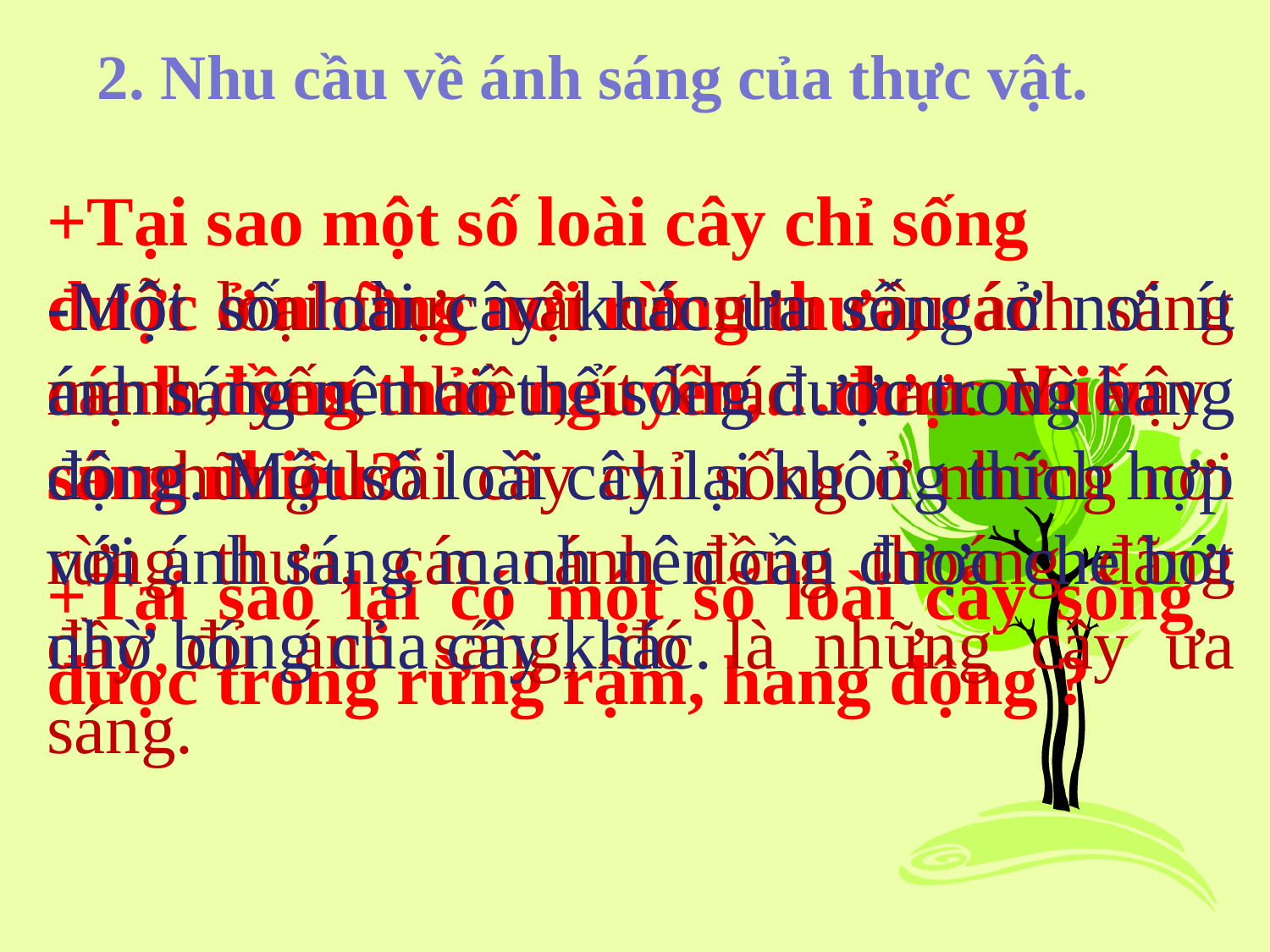

2. Nhu cầu về ánh sáng của thực vật.
+Tại sao một số loài cây chỉ sống được ở những nơi rừng thưa, các cánh đồng thảo nguyên,…được chiếu sáng nhiều?
+Tại sao lại có một số loài cây sống được trong rừng rậm, hang động ?

-Mỗi loại thực vật có nhu cầu ánh sáng mạnh, yếu, nhiều, ít khác nhau. Vì vậy  có những loài cây chỉ sống ở những nơi rừng thưa, các cánh đồng thoáng đãng đầy đủ ánh sáng, đó là những cây ưa sáng.
-Một số loài cây khác ưa sống ở nơi ít ánh sáng nên có thể sống được trong hang động. Một số loài cây lại không thích hợp với ánh sáng mạnh nên cần được che bớt nhờ bóng của cây khác.